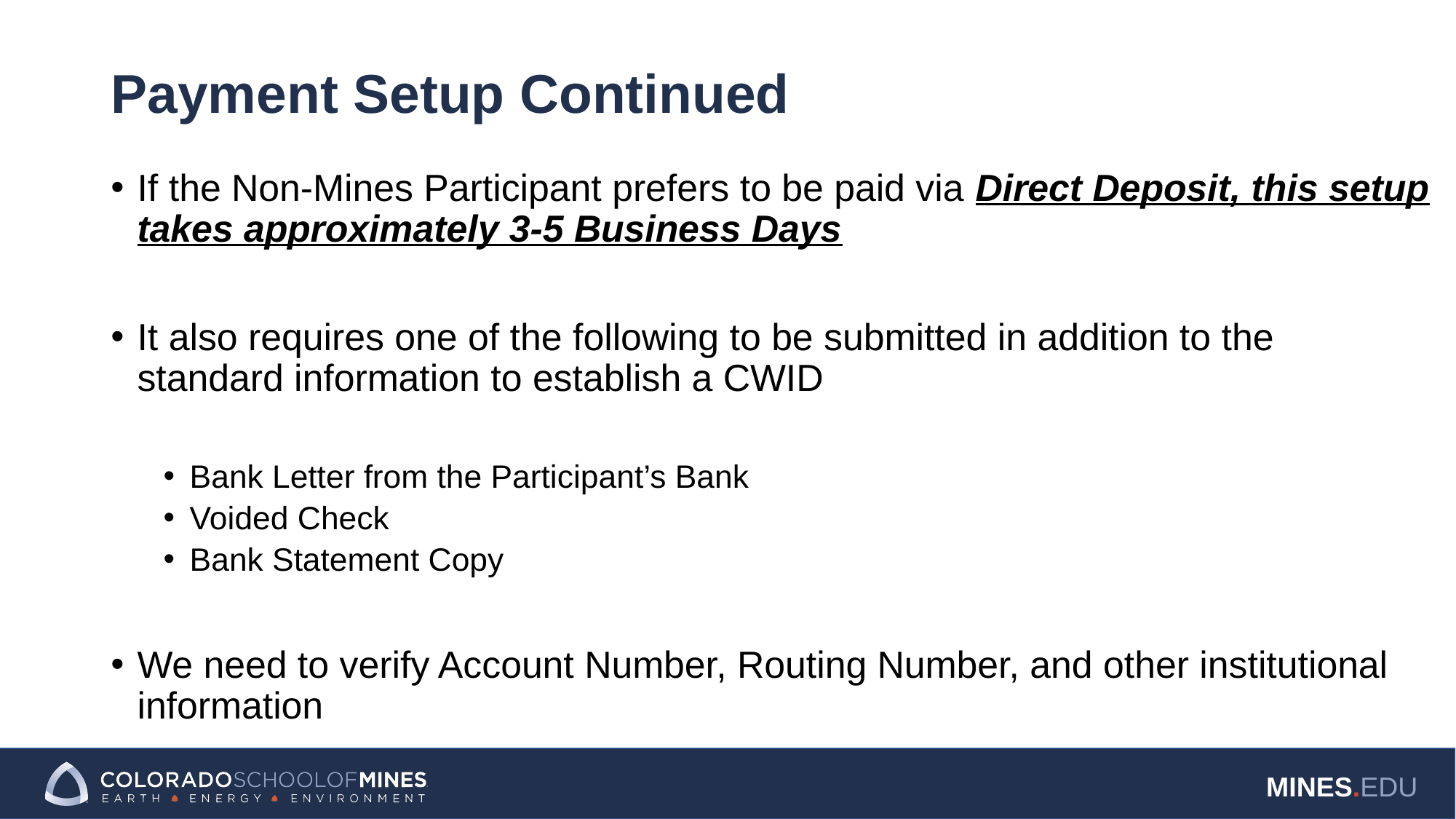

# Payment Setup Continued
If the Non-Mines Participant prefers to be paid via Direct Deposit, this setup takes approximately 3-5 Business Days

It also requires one of the following to be submitted in addition to the standard information to establish a CWID

Bank Letter from the Participant’s Bank
Voided Check
Bank Statement Copy

We need to verify Account Number, Routing Number, and other institutional information